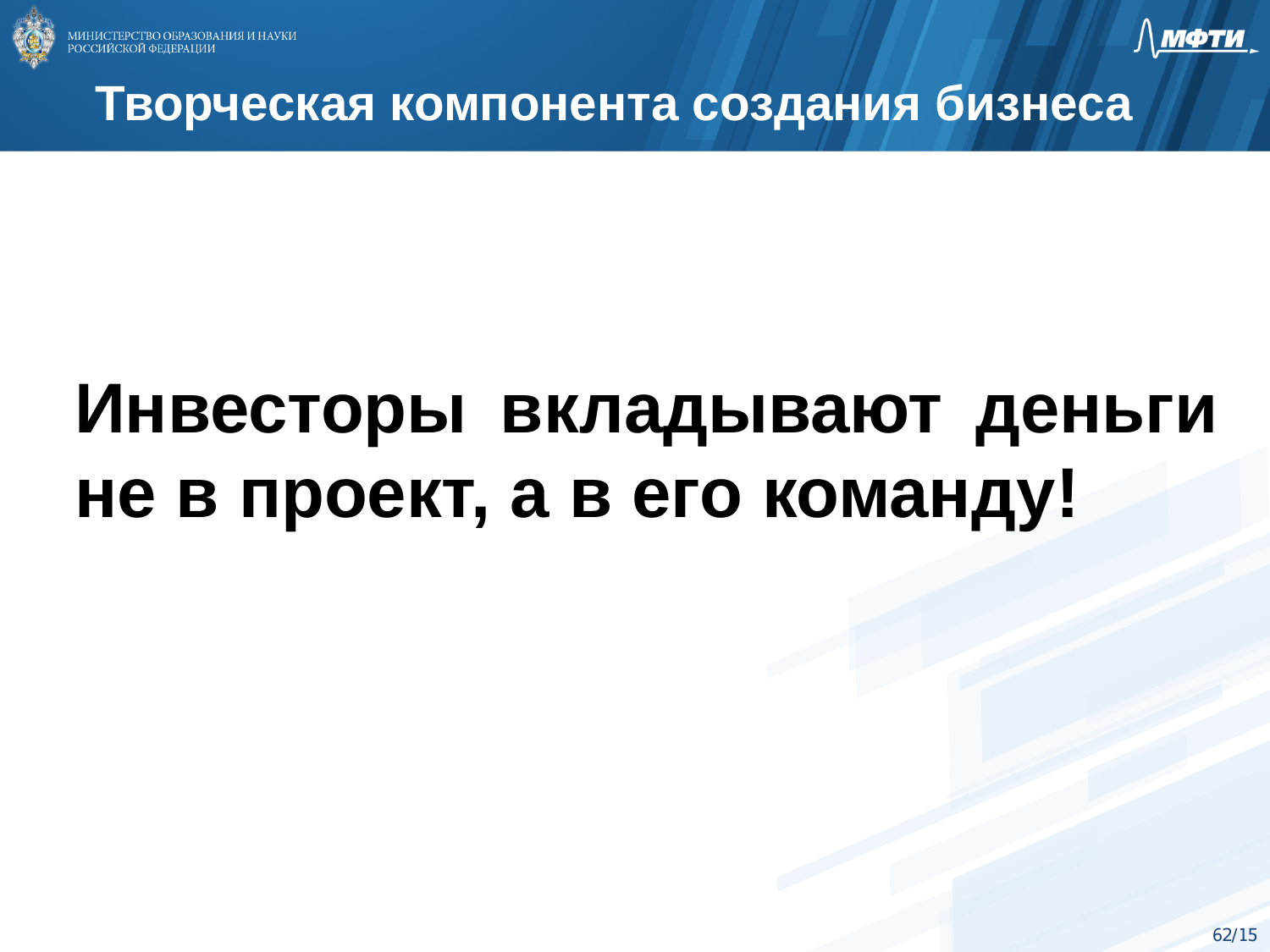

Творческая компонента создания бизнеса

Инвесторы вкладывают деньги не в проект, а в его команду!